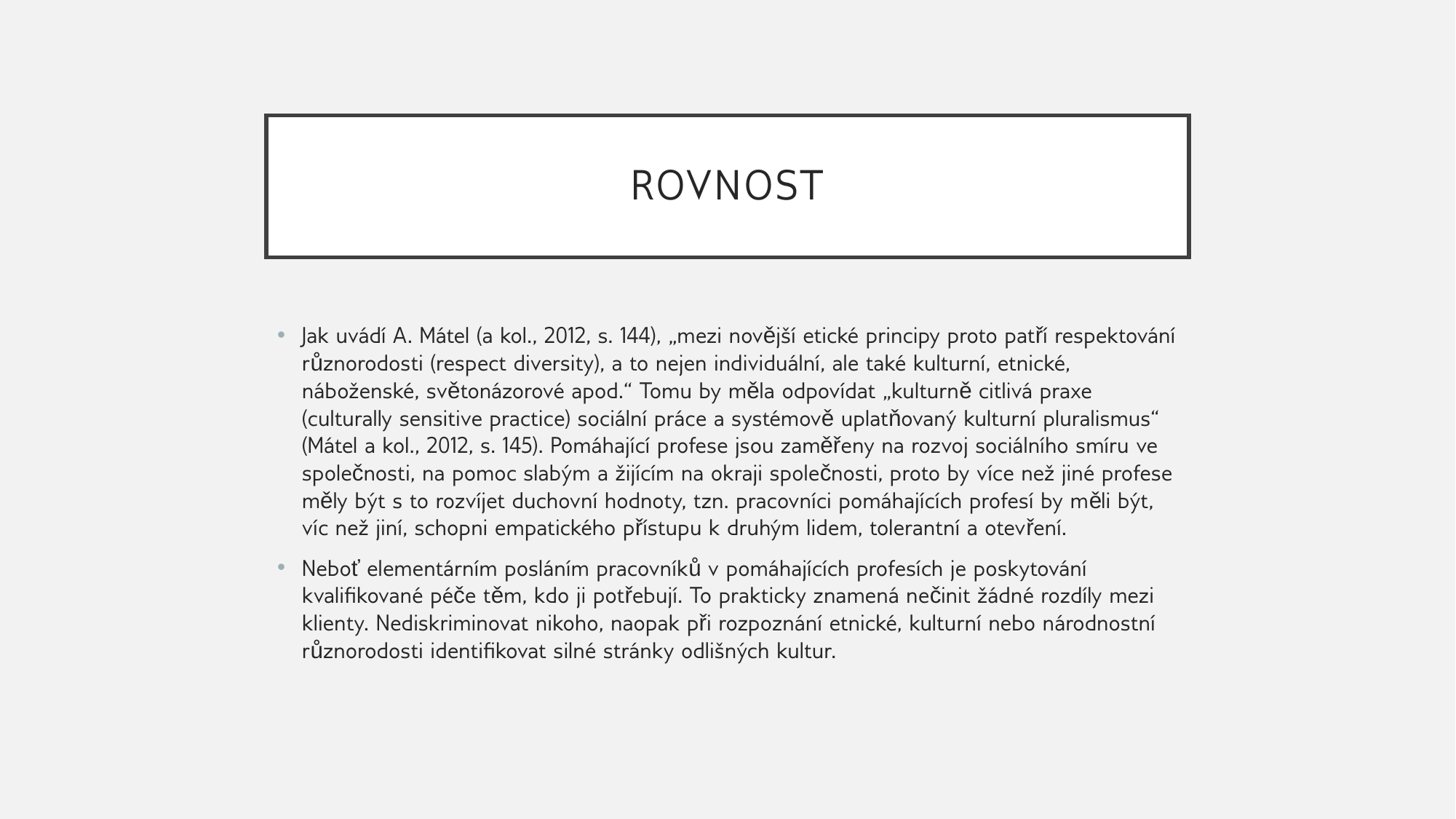

# Rovnost
Jak uvádí A. Mátel (a kol., 2012, s. 144), „mezi novější etické principy proto patří respektování různorodosti (respect diversity), a to nejen individuální, ale také kulturní, etnické, náboženské, světonázorové apod.“ Tomu by měla odpovídat „kulturně citlivá praxe (culturally sensitive practice) sociální práce a systémově uplatňovaný kulturní pluralismus“ (Mátel a kol., 2012, s. 145). Pomáhající profese jsou zaměřeny na rozvoj sociálního smíru ve společnosti, na pomoc slabým a žijícím na okraji společnosti, proto by více než jiné profese měly být s to rozvíjet duchovní hodnoty, tzn. pracovníci pomáhajících profesí by měli být, víc než jiní, schopni empatického přístupu k druhým lidem, tolerantní a otevření.
Neboť elementárním posláním pracovníků v pomáhajících profesích je poskytování kvalifikované péče těm, kdo ji potřebují. To prakticky znamená nečinit žádné rozdíly mezi klienty. Nediskriminovat nikoho, naopak při rozpoznání etnické, kulturní nebo národnostní různorodosti identifikovat silné stránky odlišných kultur.